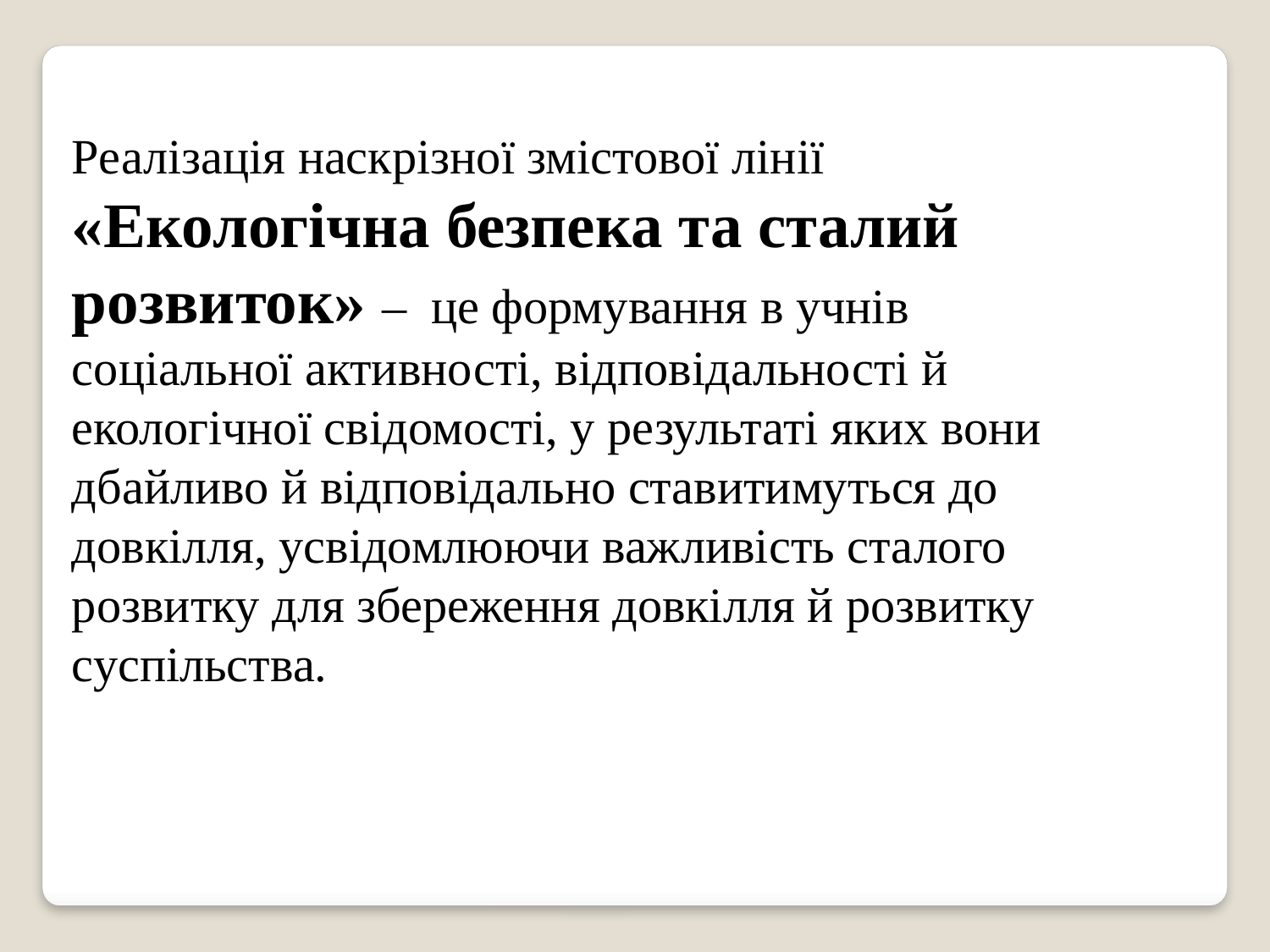

Реалізація наскрізної змістової лінії «Екологічна безпека та сталий розвиток» –  це формування в учнів соціальної активності, відповідальності й екологічної свідомості, у результаті яких вони дбайливо й відповідально ставитимуться до довкілля, усвідомлюючи важливіcть сталого розвитку для збереження довкілля й розвитку суспільства.